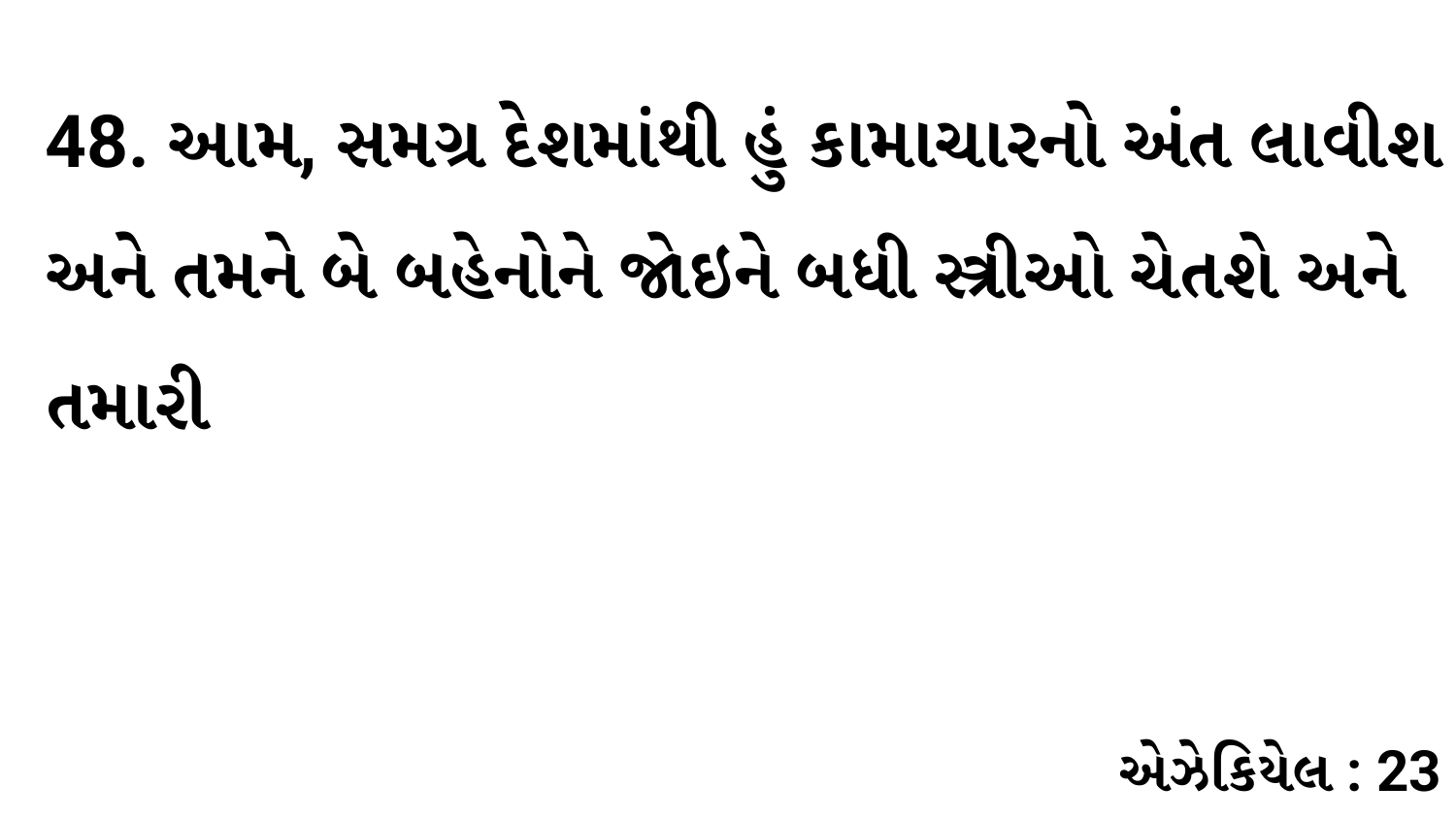

48. આમ, સમગ્ર દેશમાંથી હું કામાચારનો અંત લાવીશ અને તમને બે બહેનોને જોઇને બધી સ્ત્રીઓ ચેતશે અને તમારી
એઝેકિયેલ : 23